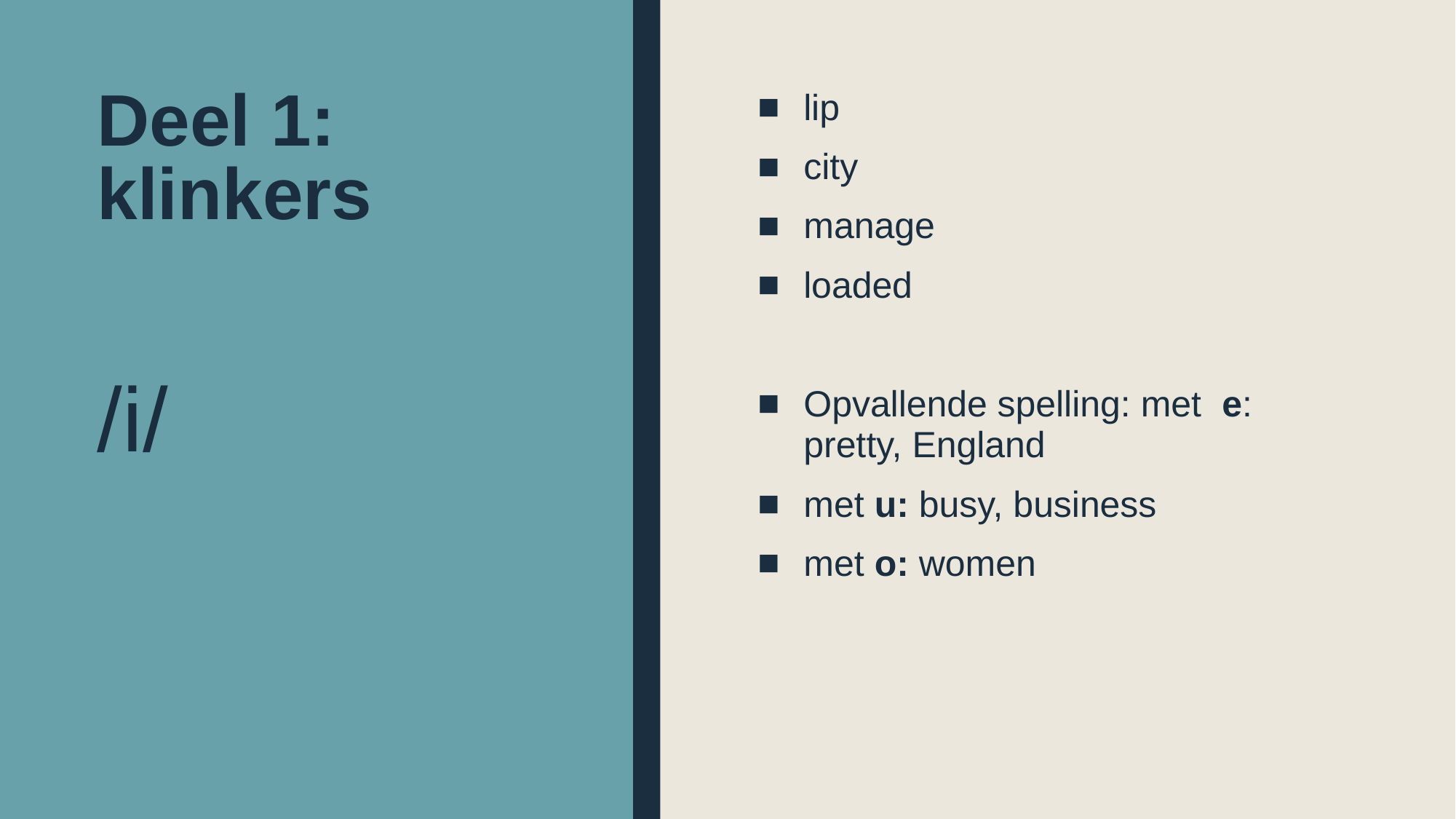

# Deel 1: klinkers
lip
city
manage
loaded

Opvallende spelling: met  e: pretty, England
met u: busy, business
met o: women
/i/